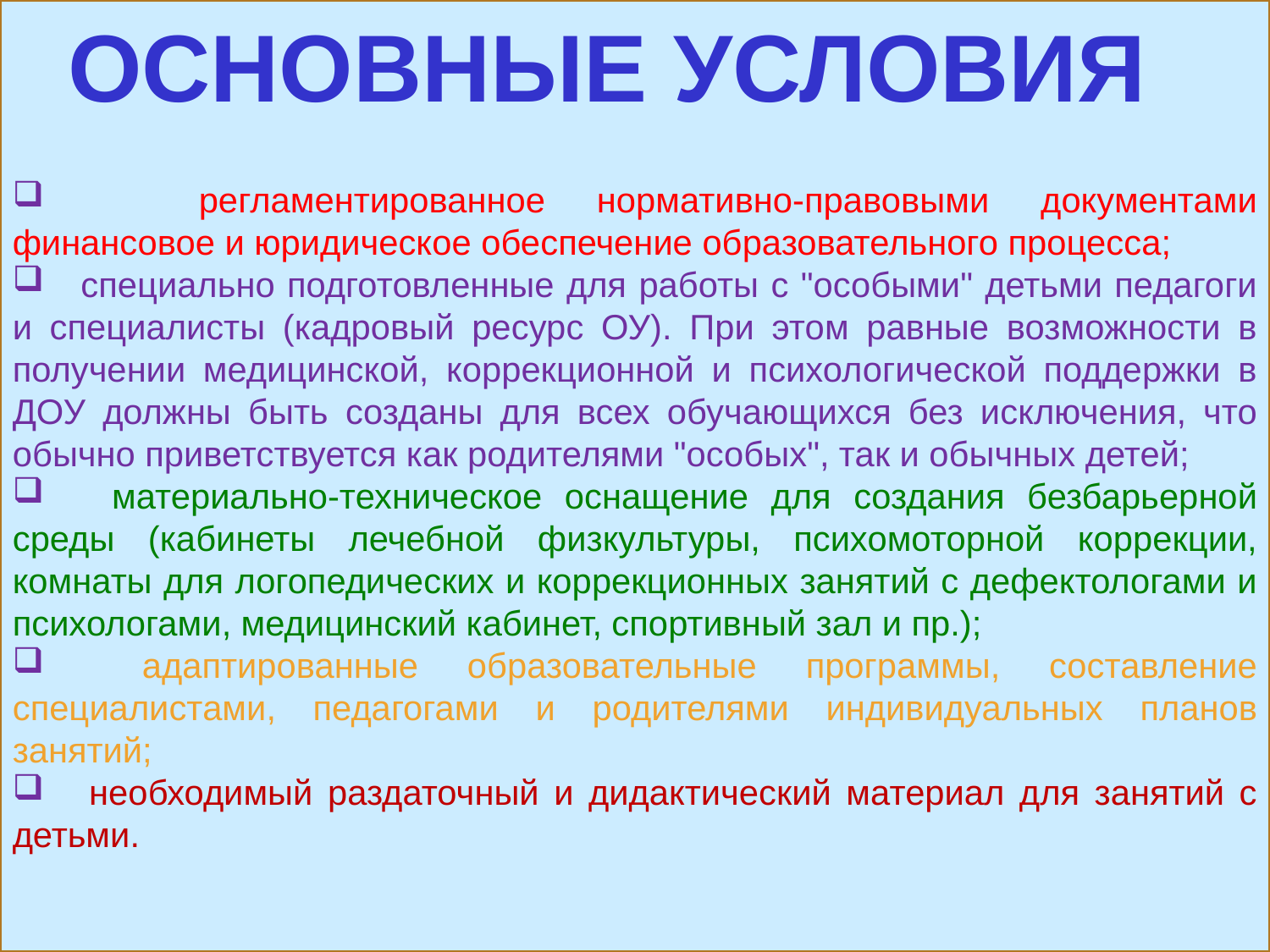

регламентированное нормативно-правовыми документами финансовое и юридическое обеспечение образовательного процесса;
   специально подготовленные для работы с "особыми" детьми педагоги и специалисты (кадровый ресурс ОУ). При этом равные возможности в получении медицинской, коррекционной и психологической поддержки в ДОУ должны быть созданы для всех обучающихся без исключения, что обычно приветствуется как родителями "особых", так и обычных детей;
   материально-техническое оснащение для создания безбарьерной среды (кабинеты лечебной физкультуры, психомоторной коррекции, комнаты для логопедических и коррекционных занятий с дефектологами и психологами, медицинский кабинет, спортивный зал и пр.);
  адаптированные образовательные программы, составление специалистами, педагогами и родителями индивидуальных планов занятий;
   необходимый раздаточный и дидактический материал для занятий с детьми.

ОСНОВНЫЕ УСЛОВИЯ